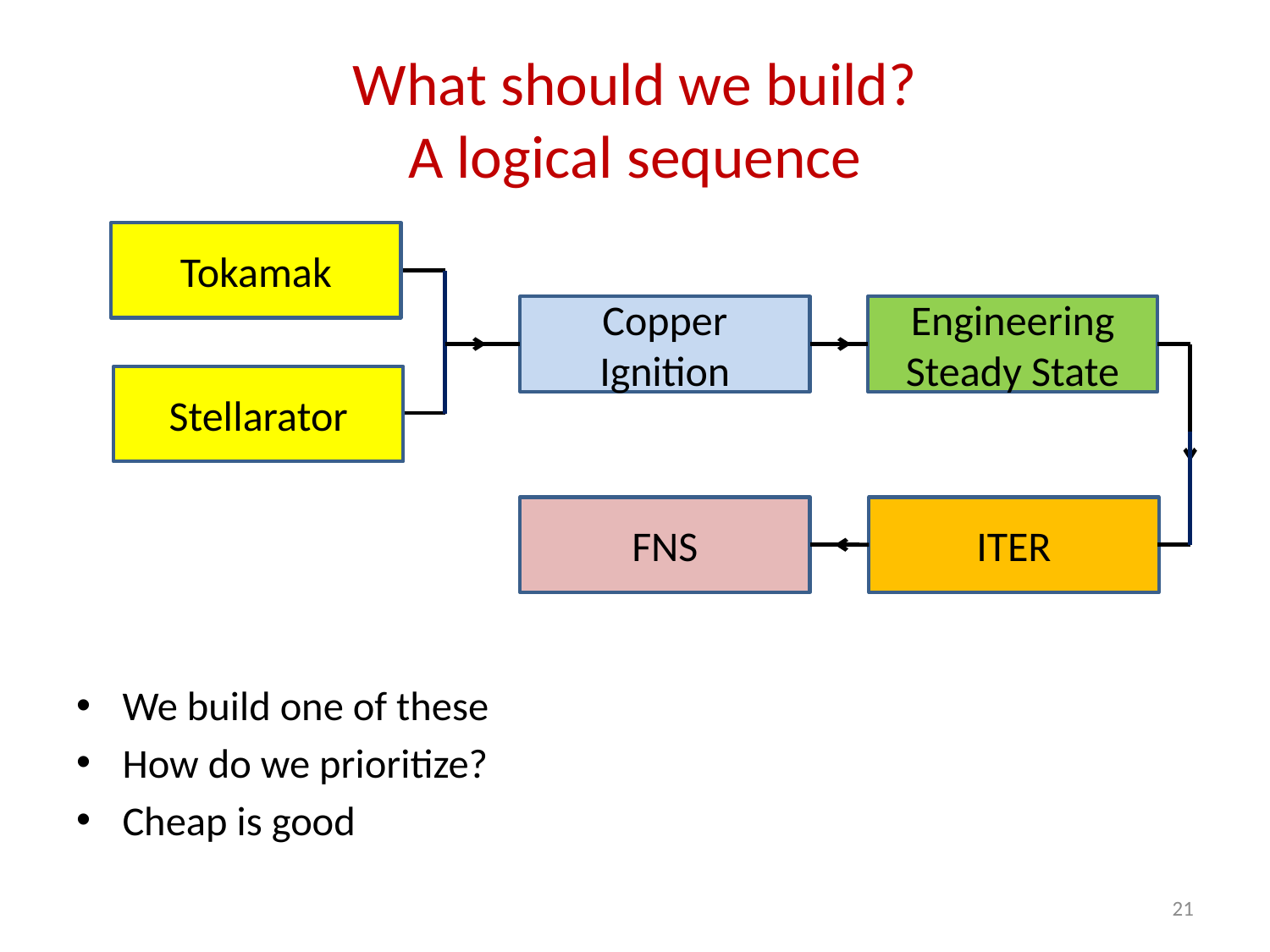

# What should we build? A logical sequence

We build one of these
How do we prioritize?
Cheap is good

Tokamak
Copper Ignition
Engineering
Steady State
Stellarator
FNS
ITER
21